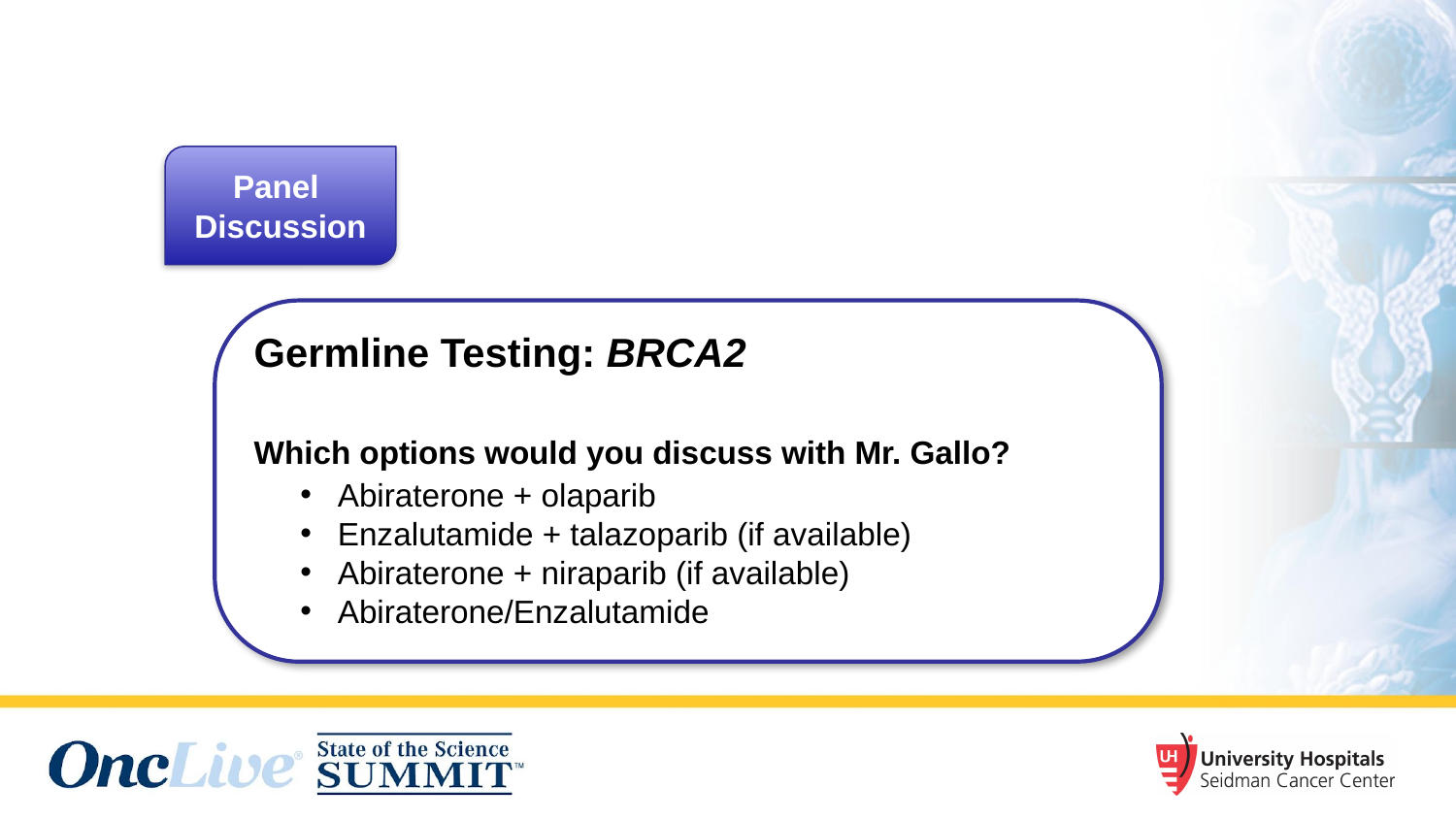

#
Panel
Discussion
Germline Testing: BRCA2

Which options would you discuss with Mr. Gallo?
Abiraterone + olaparib
Enzalutamide + talazoparib (if available)
Abiraterone + niraparib (if available)
Abiraterone/Enzalutamide